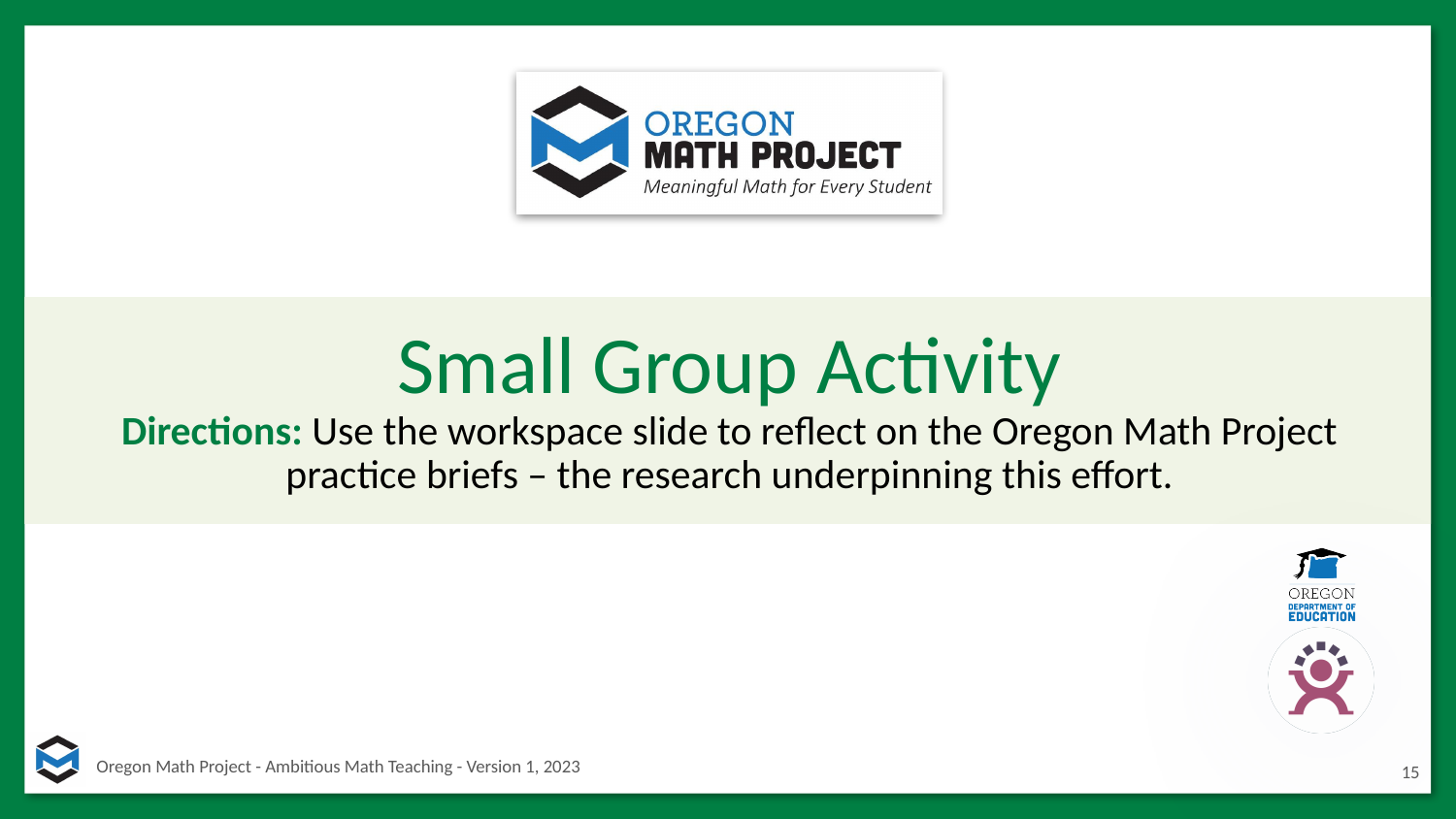

# Small Group Activity
Directions: Use the workspace slide to reflect on the Oregon Math Project practice briefs – the research underpinning this effort.
15